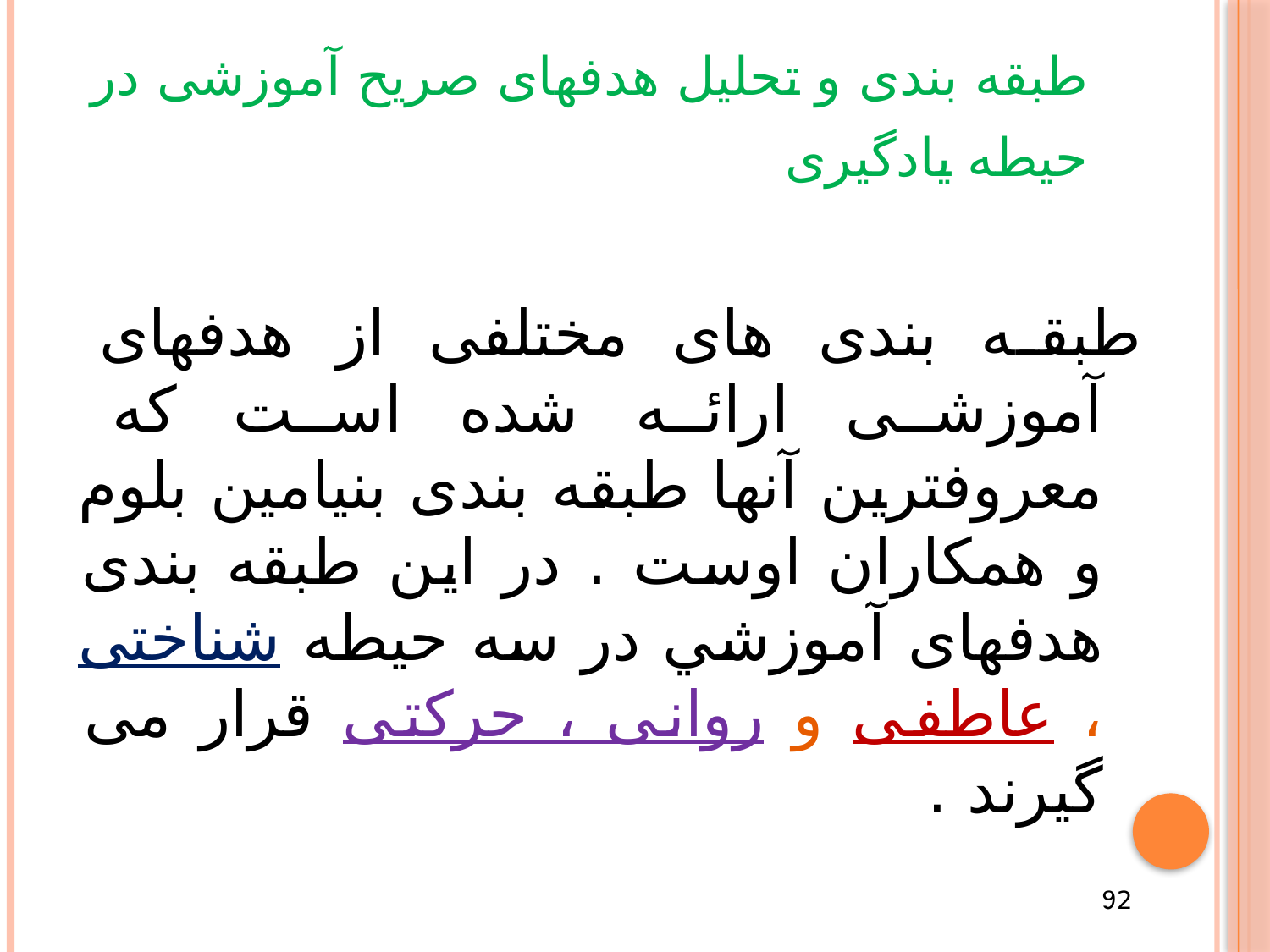

# طبقه بندی و تحلیل هدفهای صریح آموزشی در حیطه یادگیری
طبقه بندی های مختلفی از هدفهای آموزشی ارائه شده است که معروفترین آنها طبقه بندی بنیامین بلوم و همکاران اوست . در این طبقه بندی هدفهای آموزشي در سه حیطه شناختی ، عاطفی و روانی ، حرکتی قرار می گیرند .
92